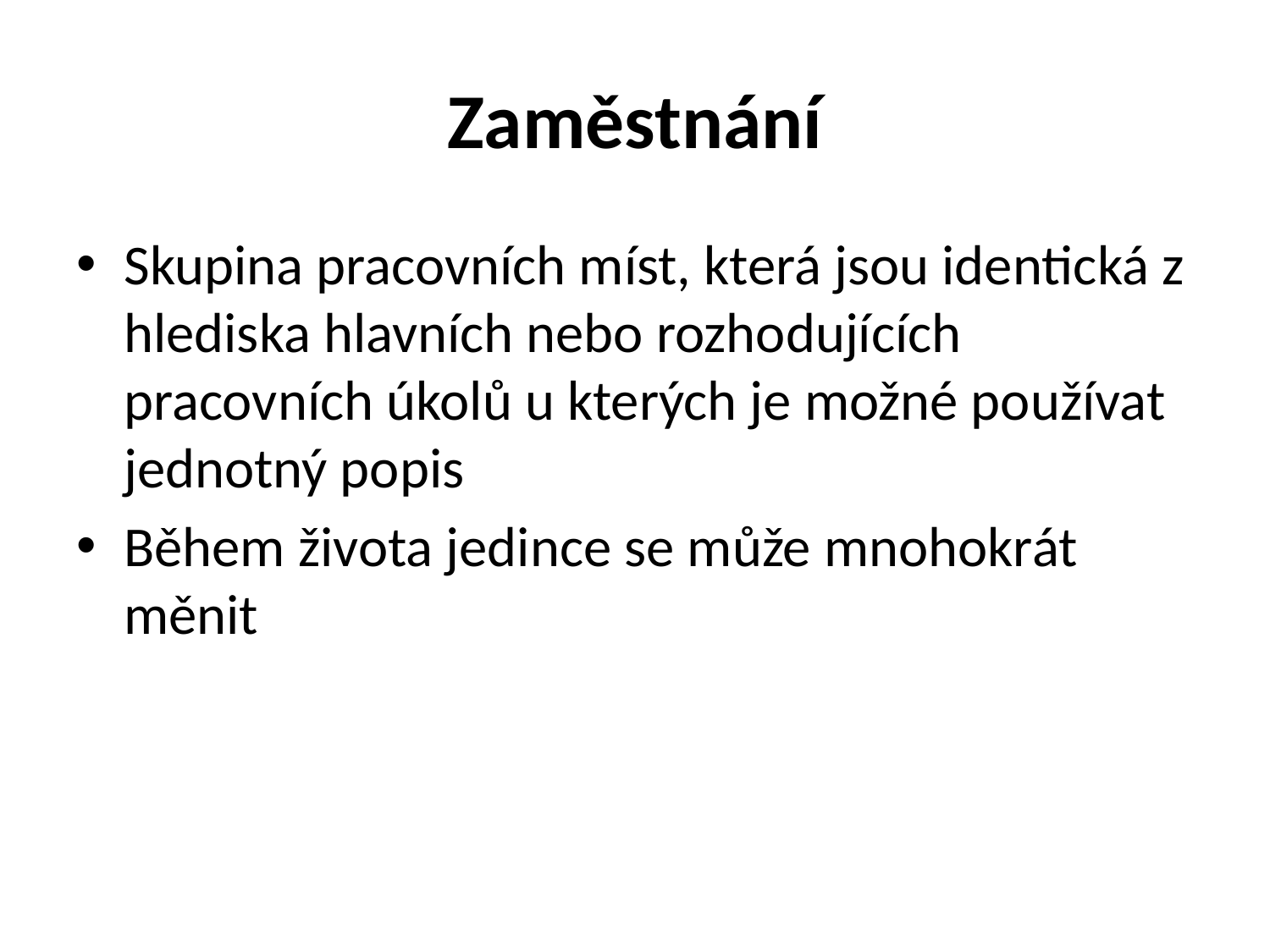

# Zaměstnání
Skupina pracovních míst, která jsou identická z hlediska hlavních nebo rozhodujících pracovních úkolů u kterých je možné používat jednotný popis
Během života jedince se může mnohokrát měnit